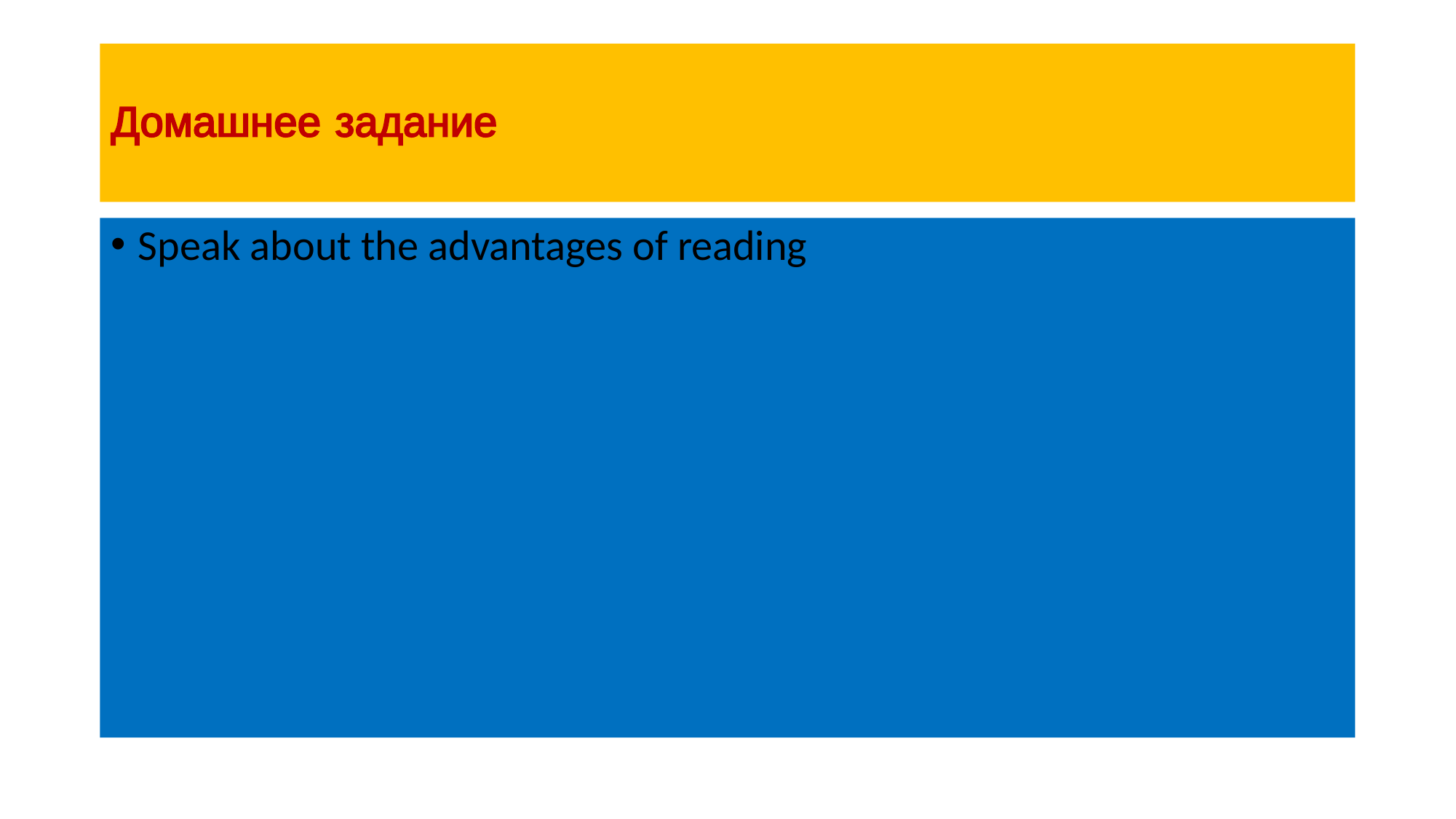

# Домашнее задание
Speak about the advantages of reading